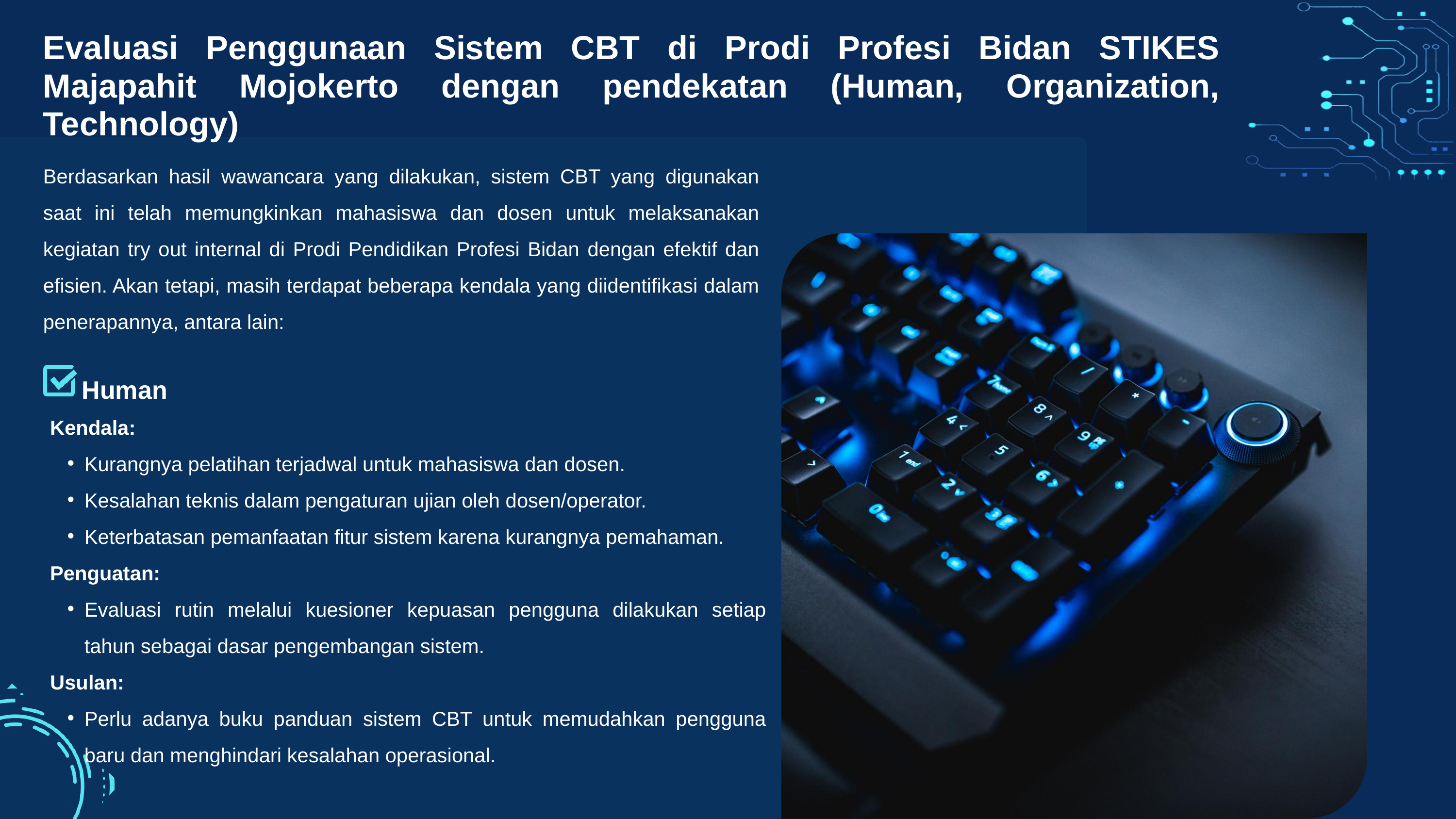

Evaluasi Penggunaan Sistem CBT di Prodi Profesi Bidan STIKES Majapahit Mojokerto dengan pendekatan (Human, Organization, Technology)

Berdasarkan hasil wawancara yang dilakukan, sistem CBT yang digunakan saat ini telah memungkinkan mahasiswa dan dosen untuk melaksanakan kegiatan try out internal di Prodi Pendidikan Profesi Bidan dengan efektif dan efisien. Akan tetapi, masih terdapat beberapa kendala yang diidentifikasi dalam penerapannya, antara lain:

Human

Kendala:
Kurangnya pelatihan terjadwal untuk mahasiswa dan dosen.
Kesalahan teknis dalam pengaturan ujian oleh dosen/operator.
Keterbatasan pemanfaatan fitur sistem karena kurangnya pemahaman.
Penguatan:
Evaluasi rutin melalui kuesioner kepuasan pengguna dilakukan setiap tahun sebagai dasar pengembangan sistem.
Usulan:
Perlu adanya buku panduan sistem CBT untuk memudahkan pengguna baru dan menghindari kesalahan operasional.